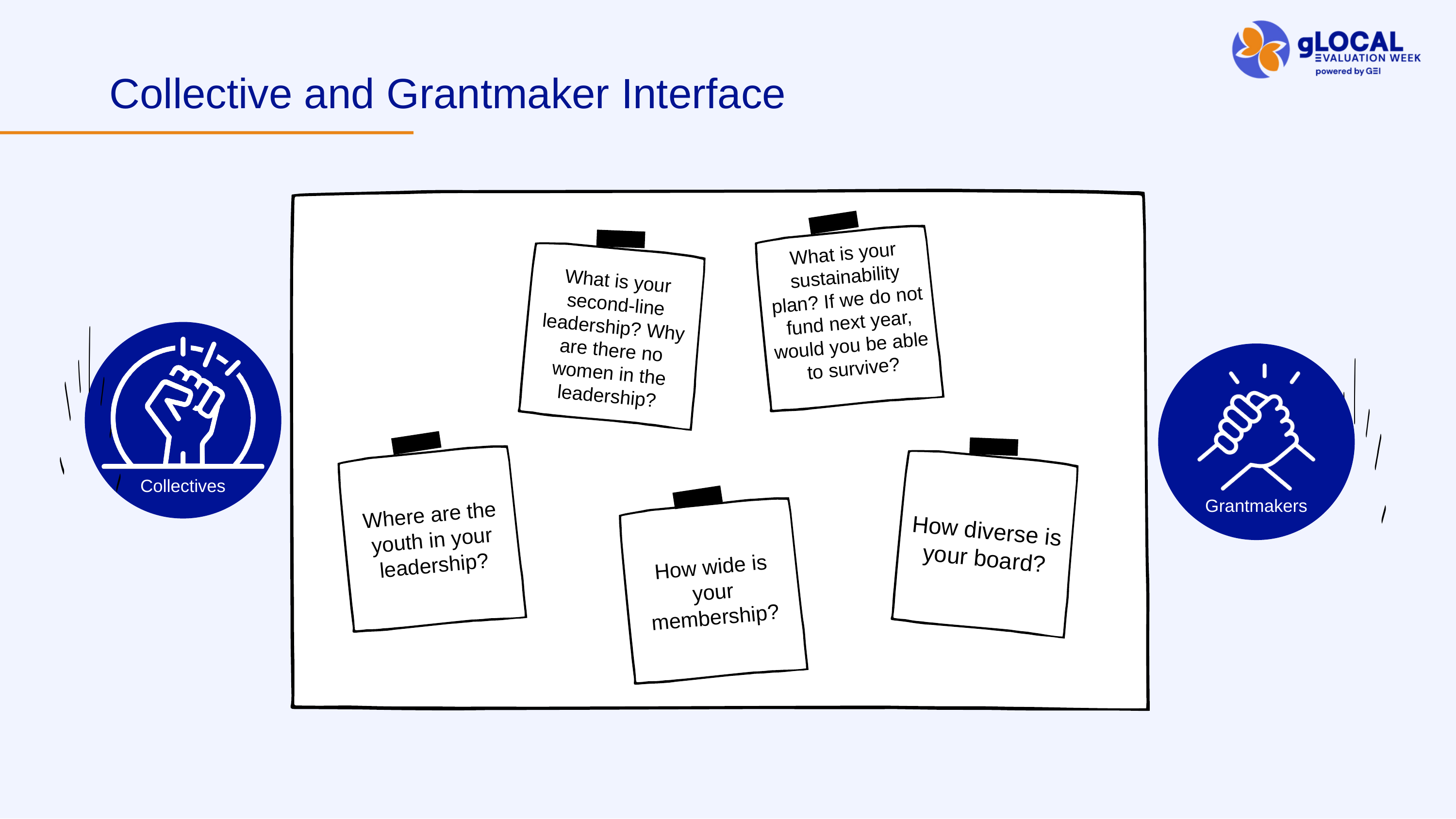

Collective and Grantmaker Interface

What is your sustainability plan? If we do not fund next year, would you be able to survive?

What is your second-line leadership? Why are there no women in the leadership?

Collectives

Grantmakers
Where are the youth in your leadership?

How diverse is your board?
How wide is your membership?